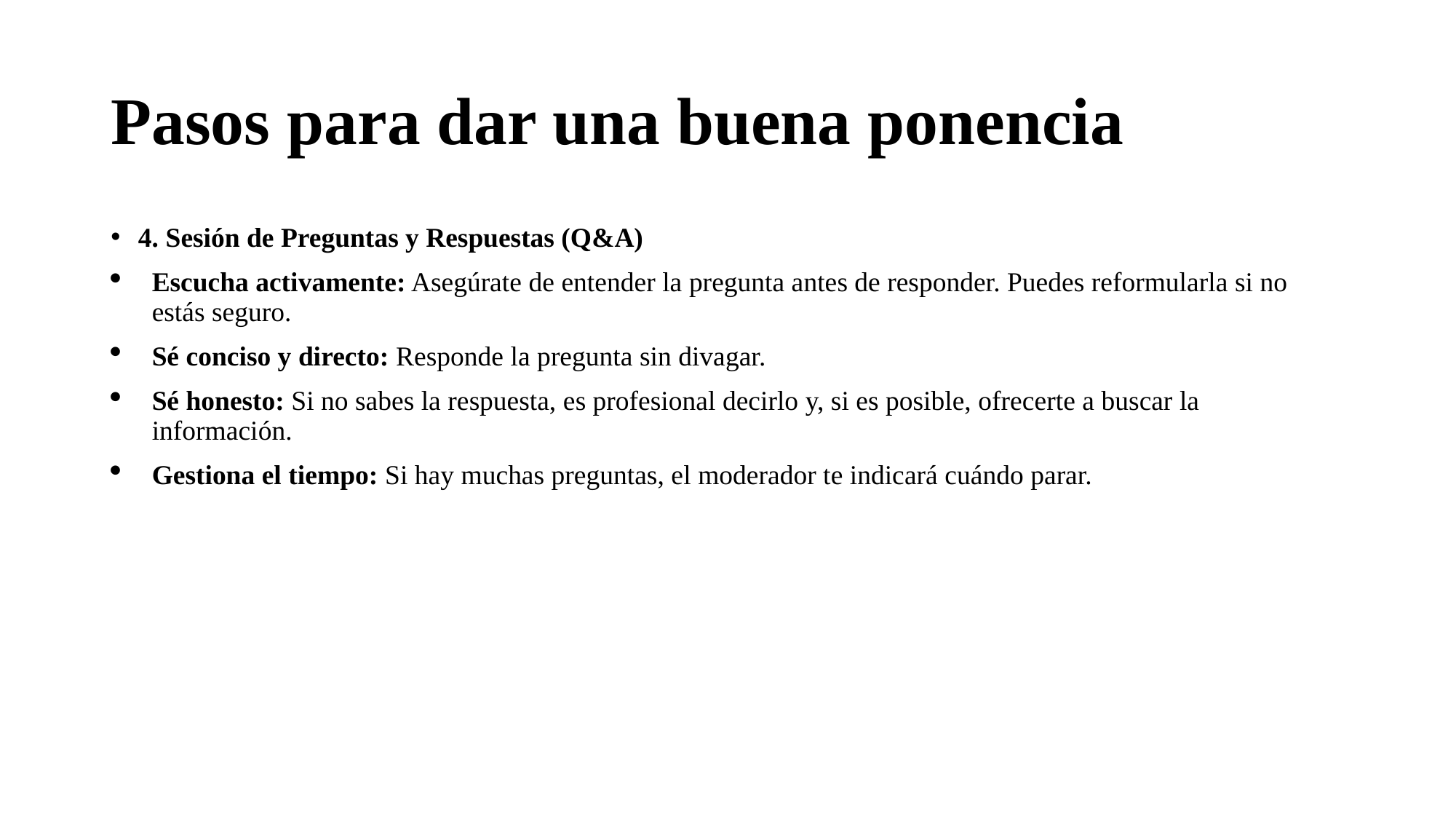

# Pasos para dar una buena ponencia
4. Sesión de Preguntas y Respuestas (Q&A)
Escucha activamente: Asegúrate de entender la pregunta antes de responder. Puedes reformularla si no estás seguro.
Sé conciso y directo: Responde la pregunta sin divagar.
Sé honesto: Si no sabes la respuesta, es profesional decirlo y, si es posible, ofrecerte a buscar la información.
Gestiona el tiempo: Si hay muchas preguntas, el moderador te indicará cuándo parar.